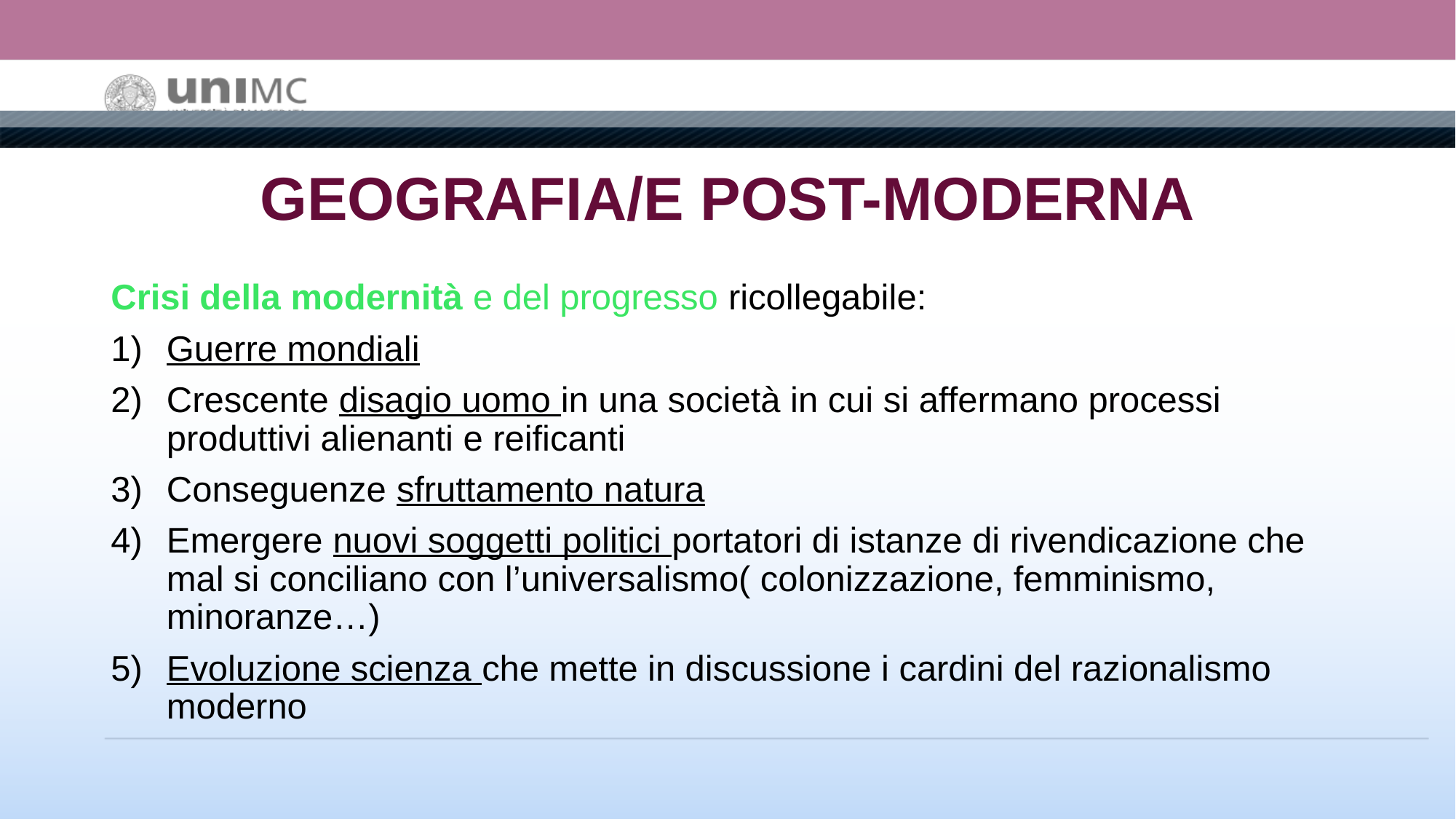

# GEOGRAFIA/E POST-MODERNA
Crisi della modernità e del progresso ricollegabile:
Guerre mondiali
Crescente disagio uomo in una società in cui si affermano processi produttivi alienanti e reificanti
Conseguenze sfruttamento natura
Emergere nuovi soggetti politici portatori di istanze di rivendicazione che mal si conciliano con l’universalismo( colonizzazione, femminismo, minoranze…)
Evoluzione scienza che mette in discussione i cardini del razionalismo moderno